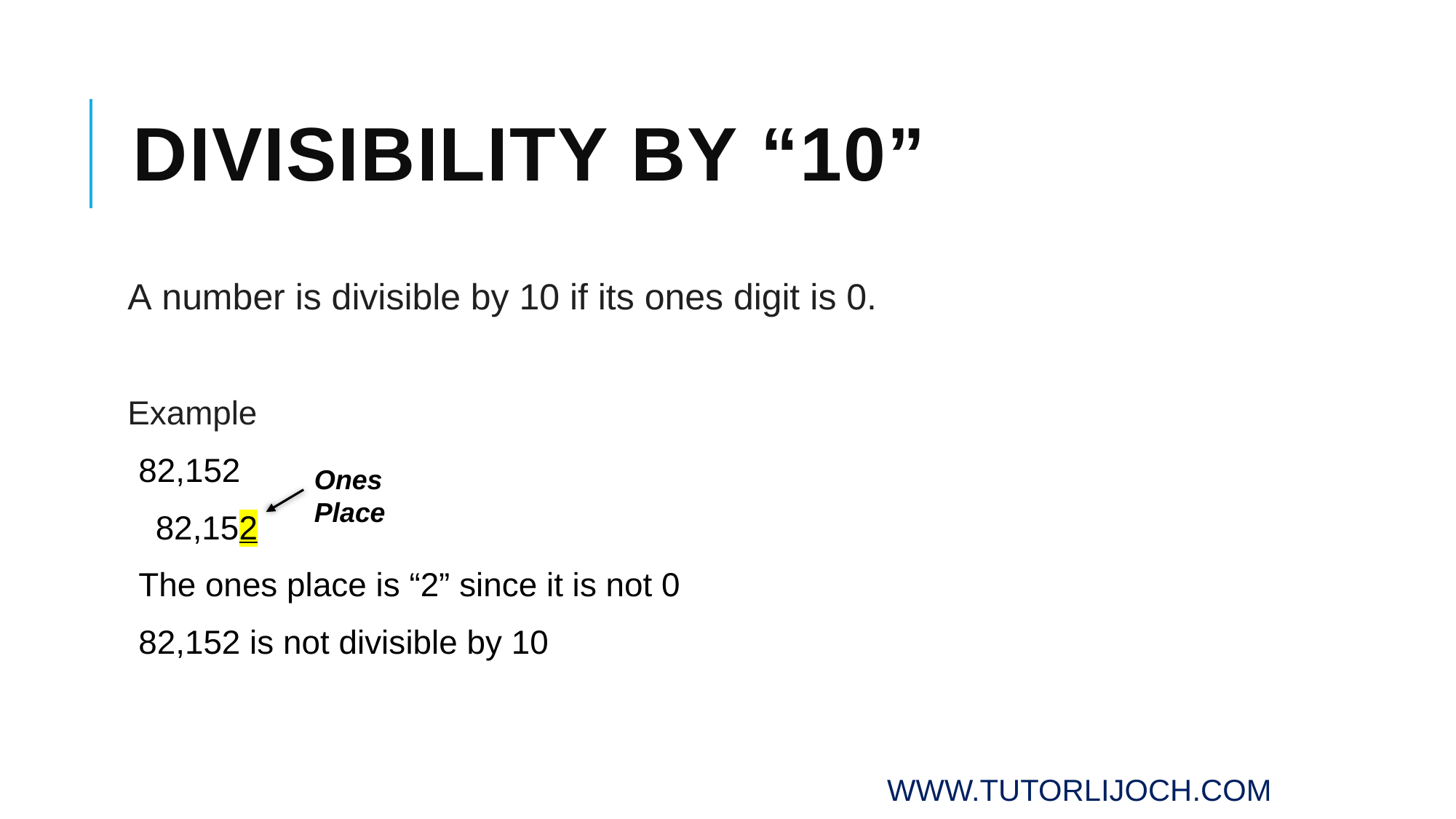

# Divisibility By “10”
A number is divisible by 10 if its ones digit is 0.

Example
82,152
   82,152
The ones place is “2” since it is not 0
82,152 is not divisible by 10
Ones Place
www.tutorlijoch.com